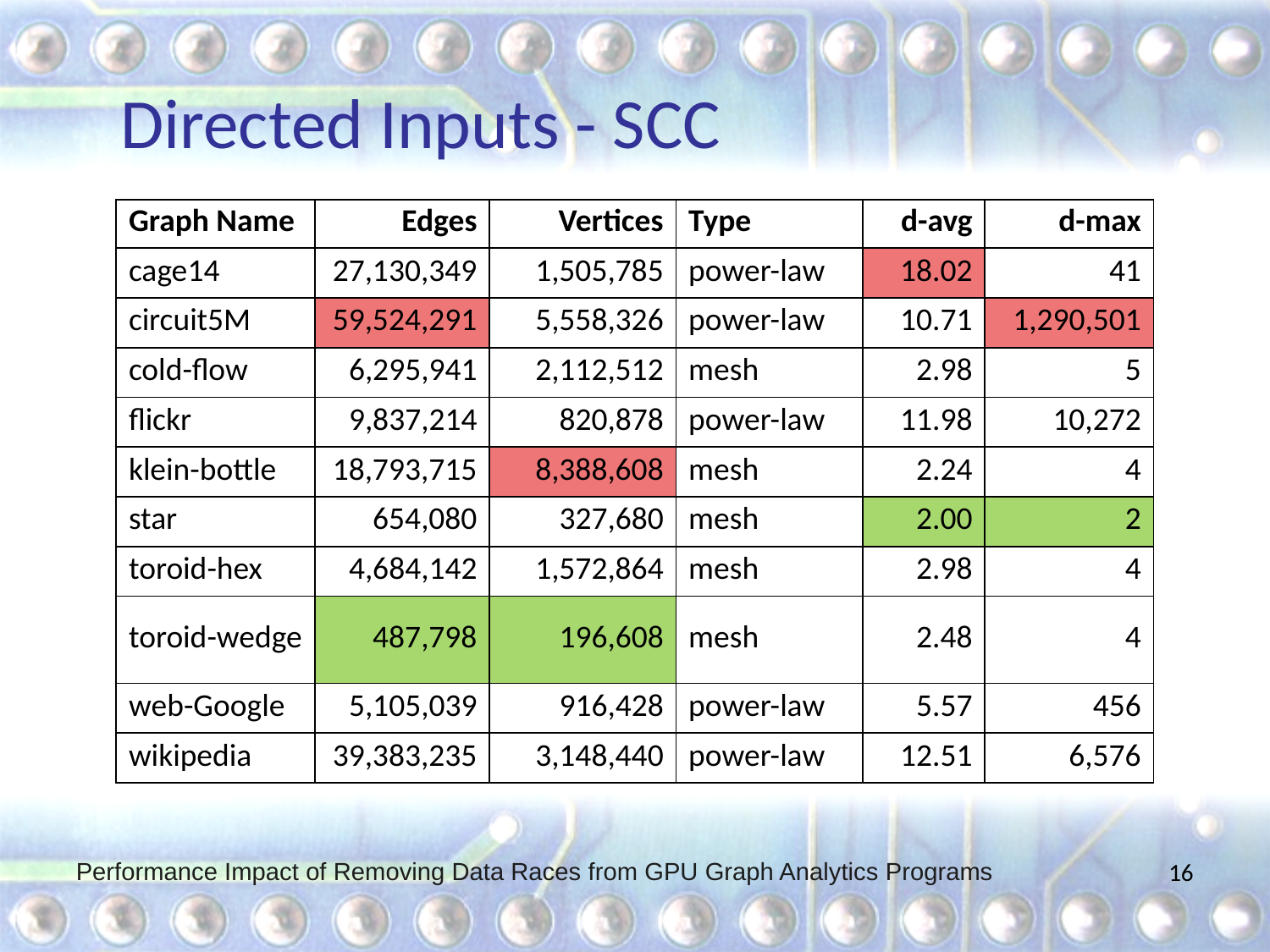

# Directed Inputs - SCC
| Graph Name | Edges | Vertices | Type | d-avg | d-max |
| --- | --- | --- | --- | --- | --- |
| cage14 | 27,130,349 | 1,505,785 | power-law | 18.02 | 41 |
| circuit5M | 59,524,291 | 5,558,326 | power-law | 10.71 | 1,290,501 |
| cold-flow | 6,295,941 | 2,112,512 | mesh | 2.98 | 5 |
| flickr | 9,837,214 | 820,878 | power-law | 11.98 | 10,272 |
| klein-bottle | 18,793,715 | 8,388,608 | mesh | 2.24 | 4 |
| star | 654,080 | 327,680 | mesh | 2.00 | 2 |
| toroid-hex | 4,684,142 | 1,572,864 | mesh | 2.98 | 4 |
| toroid-wedge | 487,798 | 196,608 | mesh | 2.48 | 4 |
| web-Google | 5,105,039 | 916,428 | power-law | 5.57 | 456 |
| wikipedia | 39,383,235 | 3,148,440 | power-law | 12.51 | 6,576 |
Performance Impact of Removing Data Races from GPU Graph Analytics Programs
16